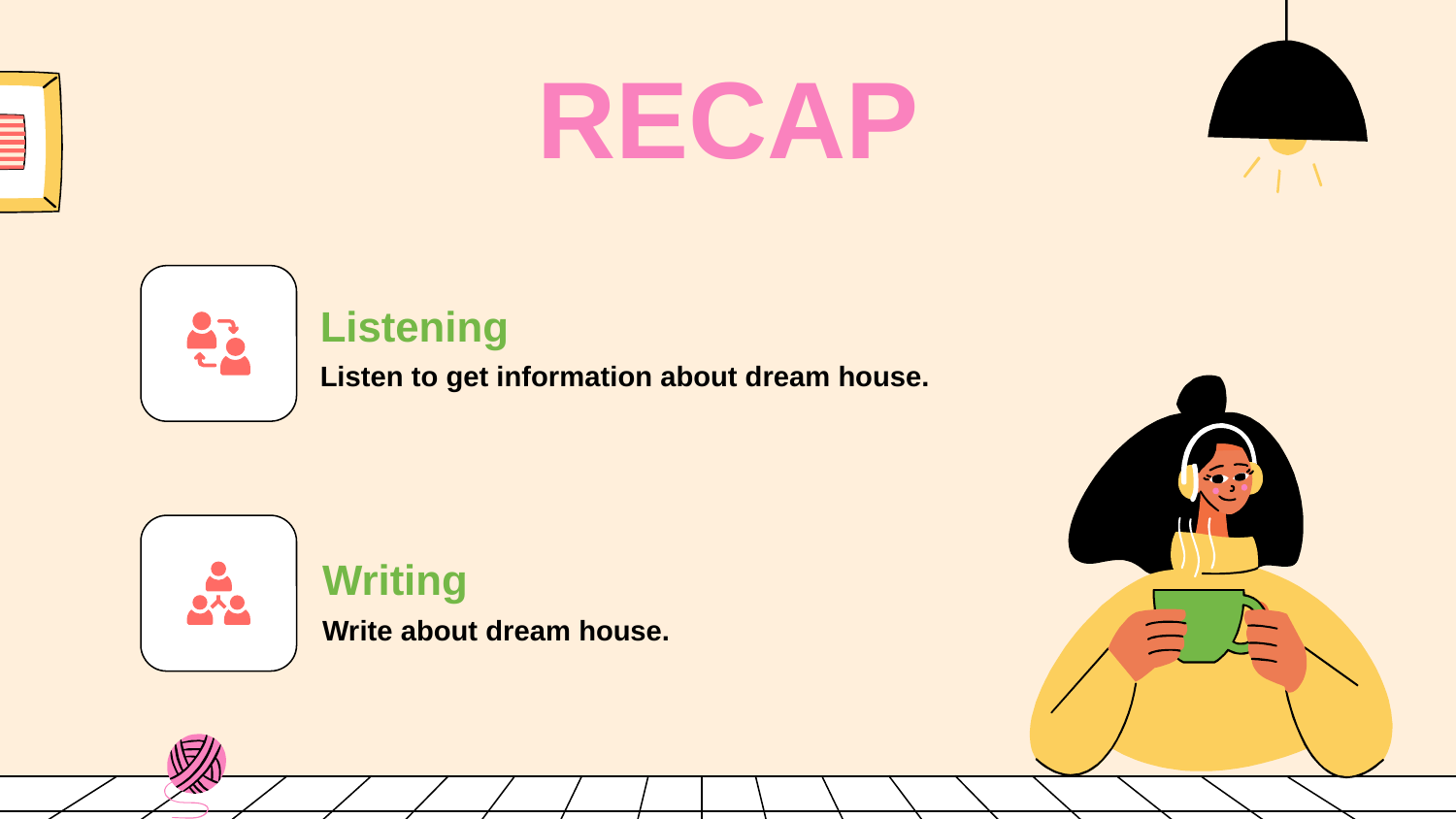

# RECAP

Listening

Listen to get information about dream house.

Writing

Write about dream house.